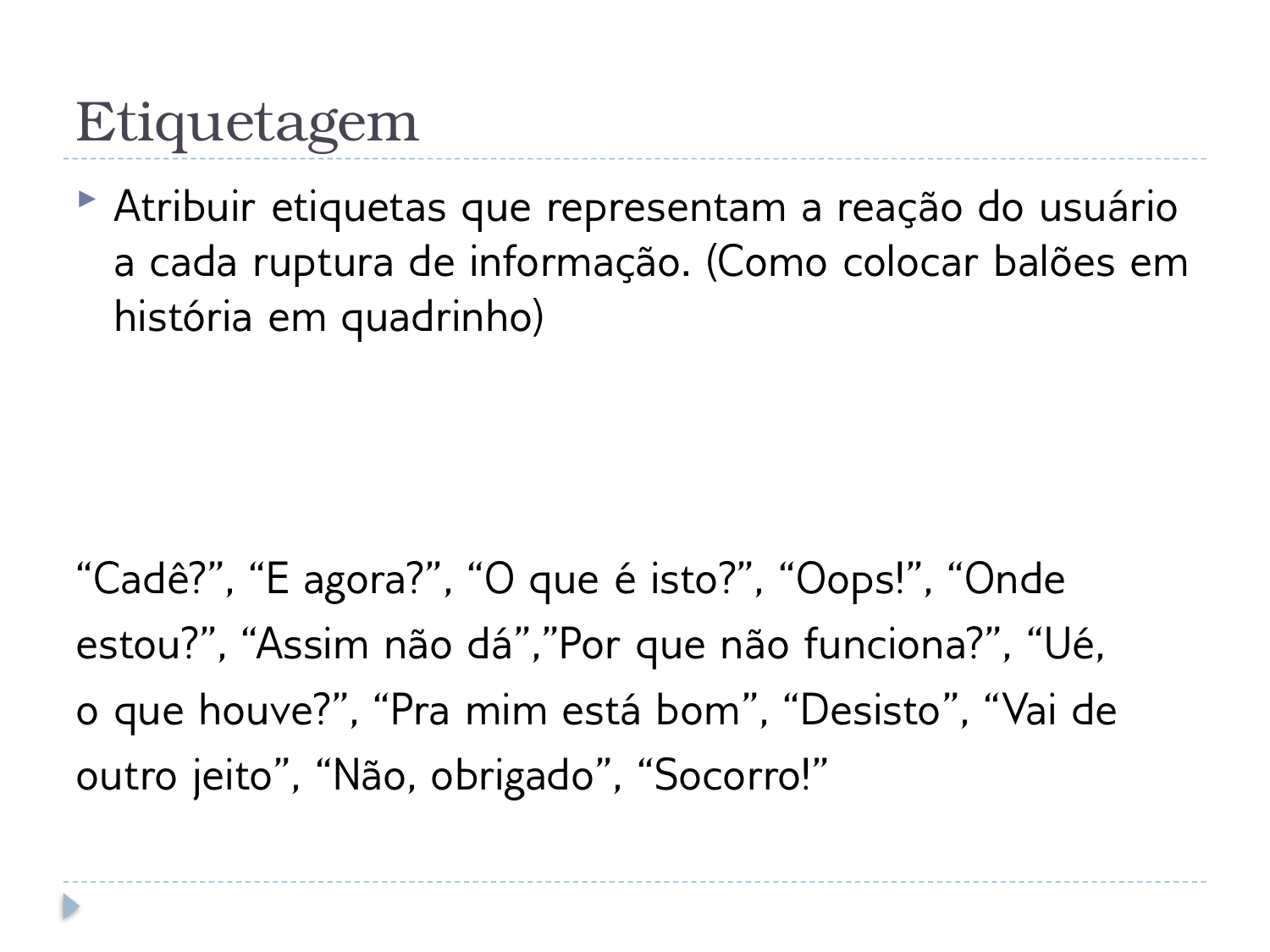

# Etiquetagem
Atribuir etiquetas que representam a reação do usuário a cada ruptura de informação. (Como colocar balões em história em quadrinho)

“Cadê?”, “E agora?”, “O que é isto?”, “Oops!”, “Onde
estou?”, “Assim não dá”,”Por que não funciona?”, “Ué,
o que houve?”, “Pra mim está bom”, “Desisto”, “Vai de
outro jeito”, “Não, obrigado”, “Socorro!”